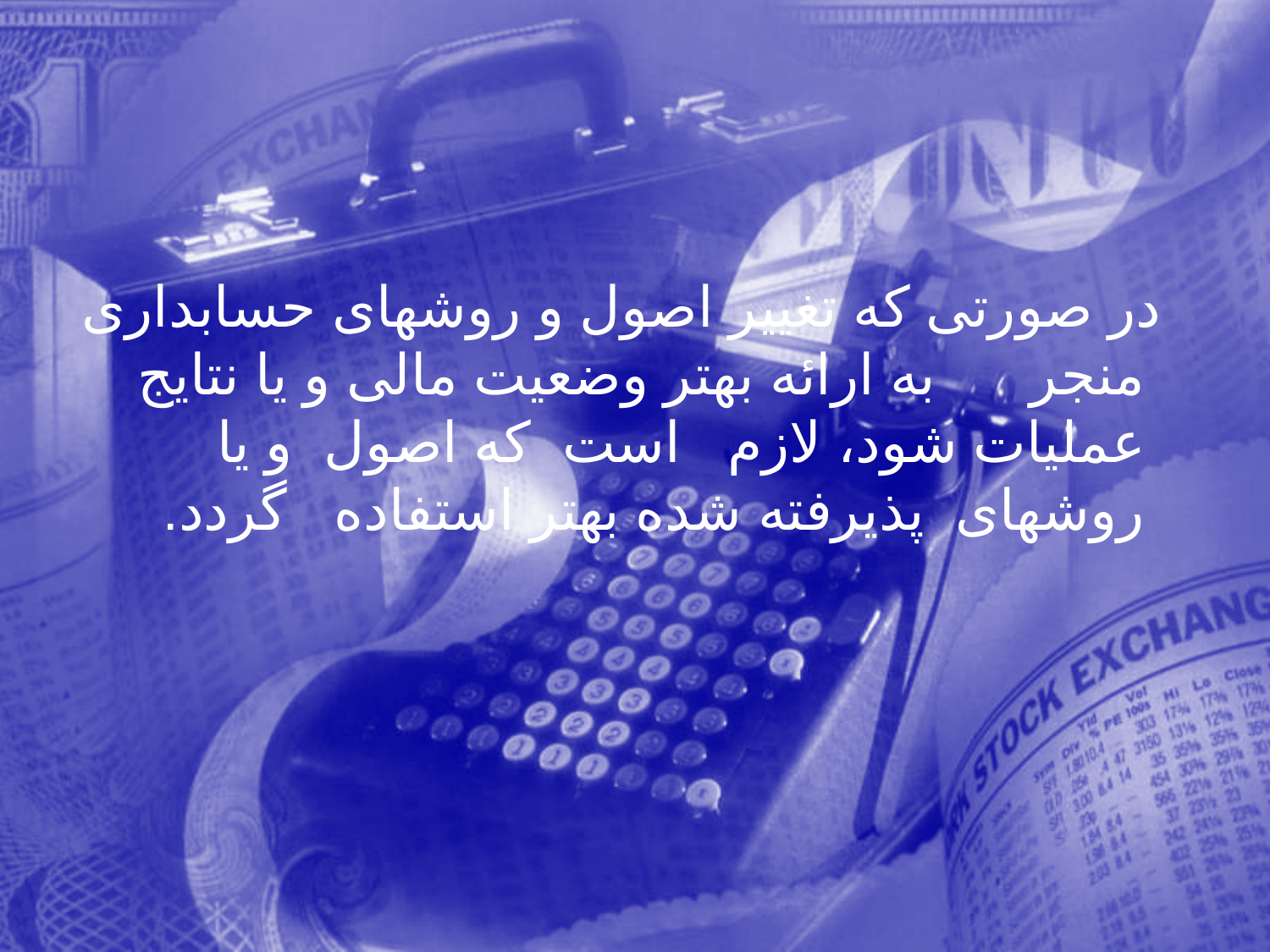

در صورتی که تغيير اصول و روشهای حسابداری منجر      به ارائه بهتر وضعيت مالی و يا نتايج عمليات شود، لازم   است  که اصول  و يا روشهای  پذيرفته شده بهتر استفاده   گردد.
281